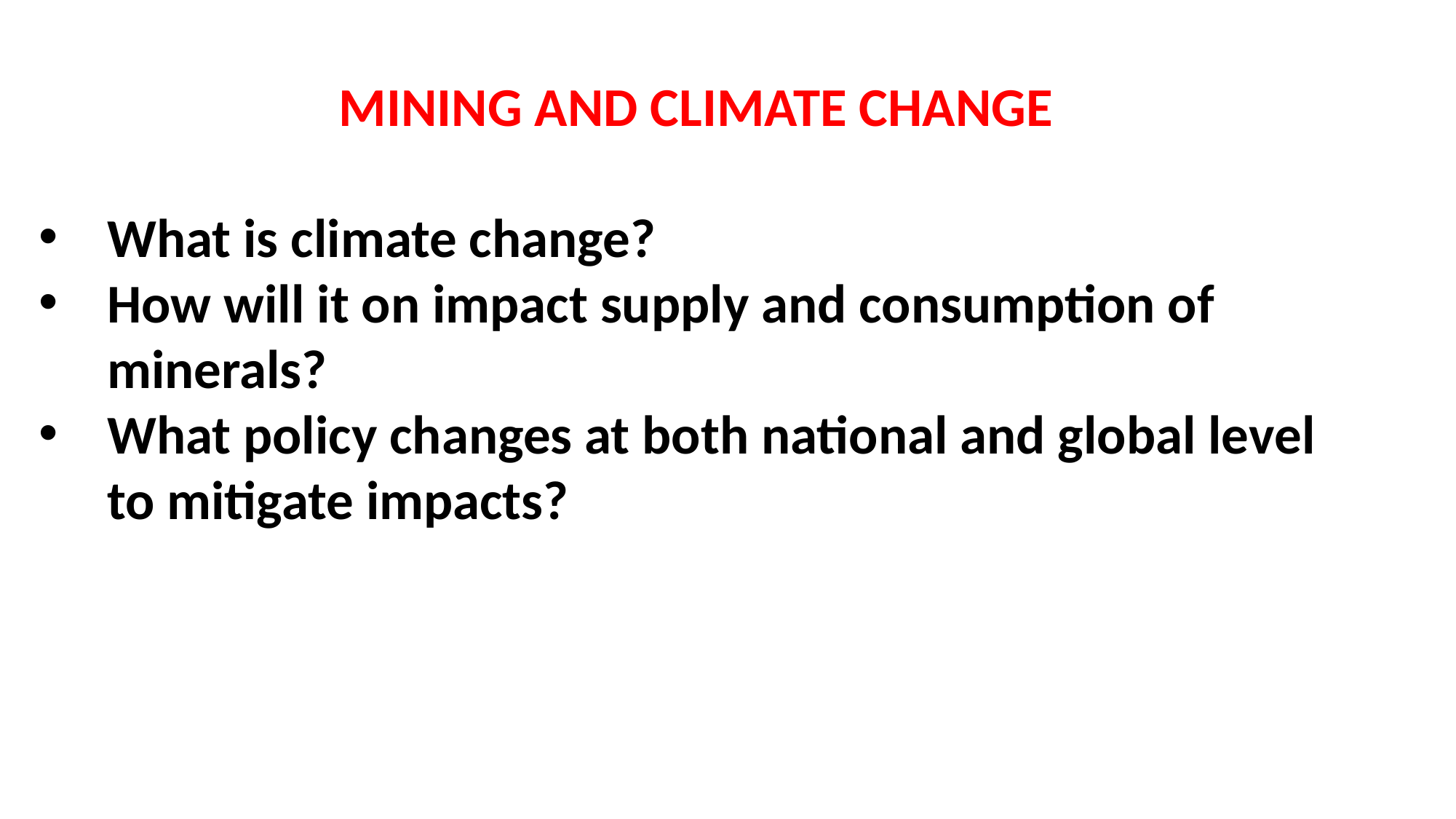

MINING AND CLIMATE CHANGE

What is climate change?
How will it on impact supply and consumption of minerals?
What policy changes at both national and global level to mitigate impacts?